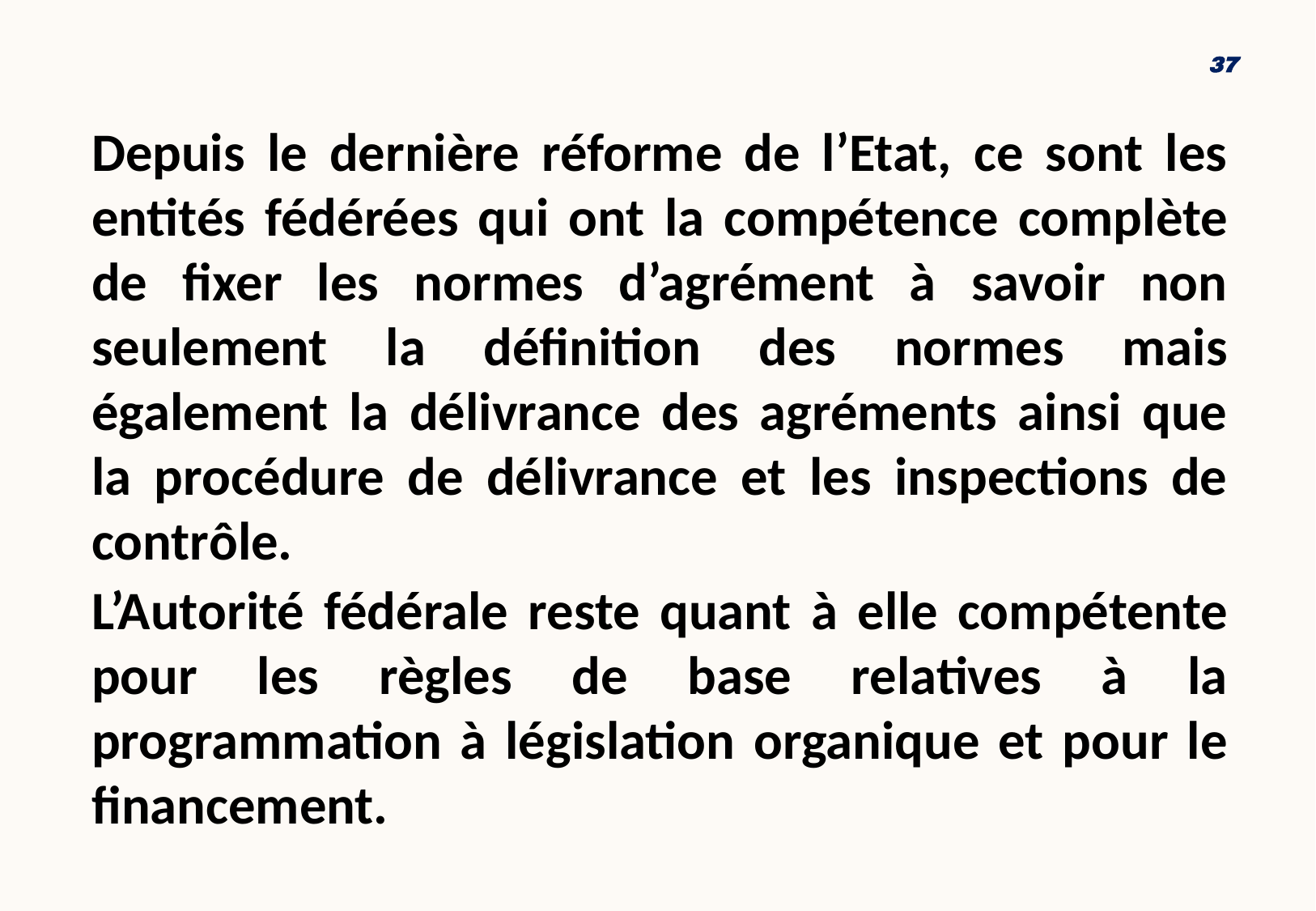

37
Depuis le dernière réforme de l’Etat, ce sont les entités fédérées qui ont la compétence complète de fixer les normes d’agrément à savoir non seulement la définition des normes mais également la délivrance des agréments ainsi que la procédure de délivrance et les inspections de contrôle.
L’Autorité fédérale reste quant à elle compétente pour les règles de base relatives à la programmation à législation organique et pour le financement.